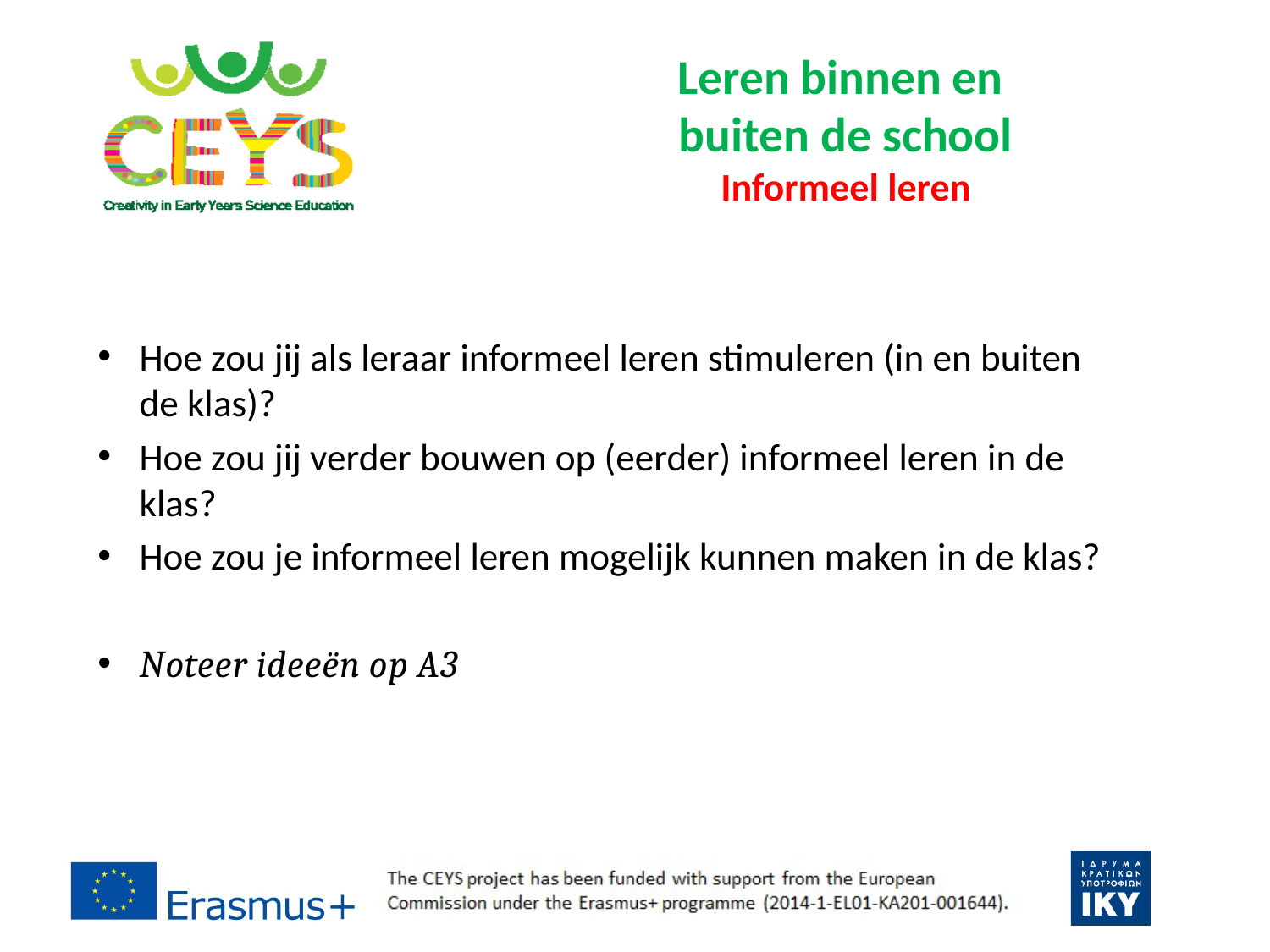

# Leren binnen en buiten de school Informeel leren
Hoe zou jij als leraar informeel leren stimuleren (in en buiten de klas)?
Hoe zou jij verder bouwen op (eerder) informeel leren in de klas?
Hoe zou je informeel leren mogelijk kunnen maken in de klas?

Noteer ideeën op A3